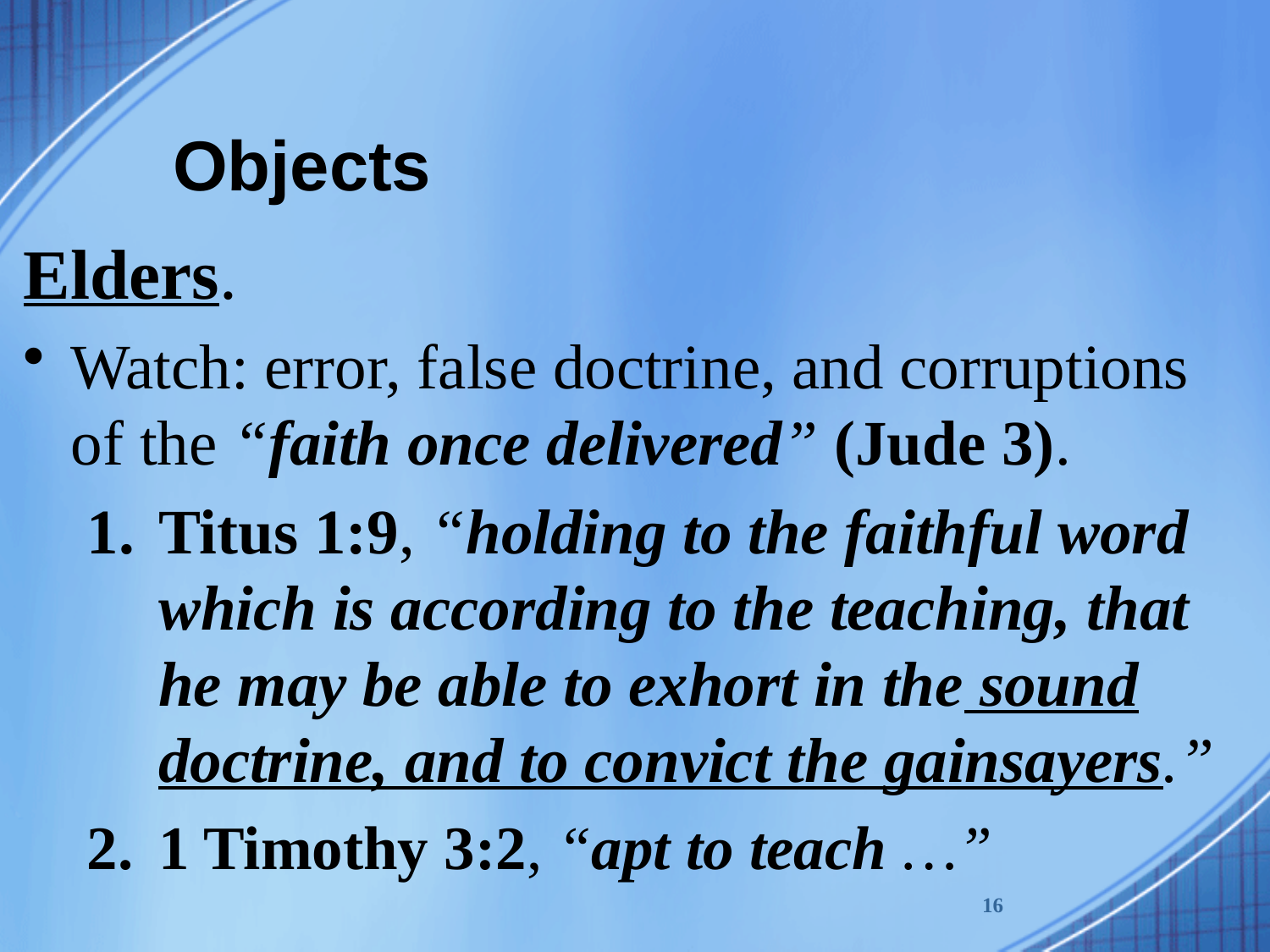

# Objects
Elders.
Watch: error, false doctrine, and corruptions of the “faith once delivered” (Jude 3).
Titus 1:9, “holding to the faithful word which is according to the teaching, that he may be able to exhort in the sound doctrine, and to convict the gainsayers.”
1 Timothy 3:2, “apt to teach …”
16